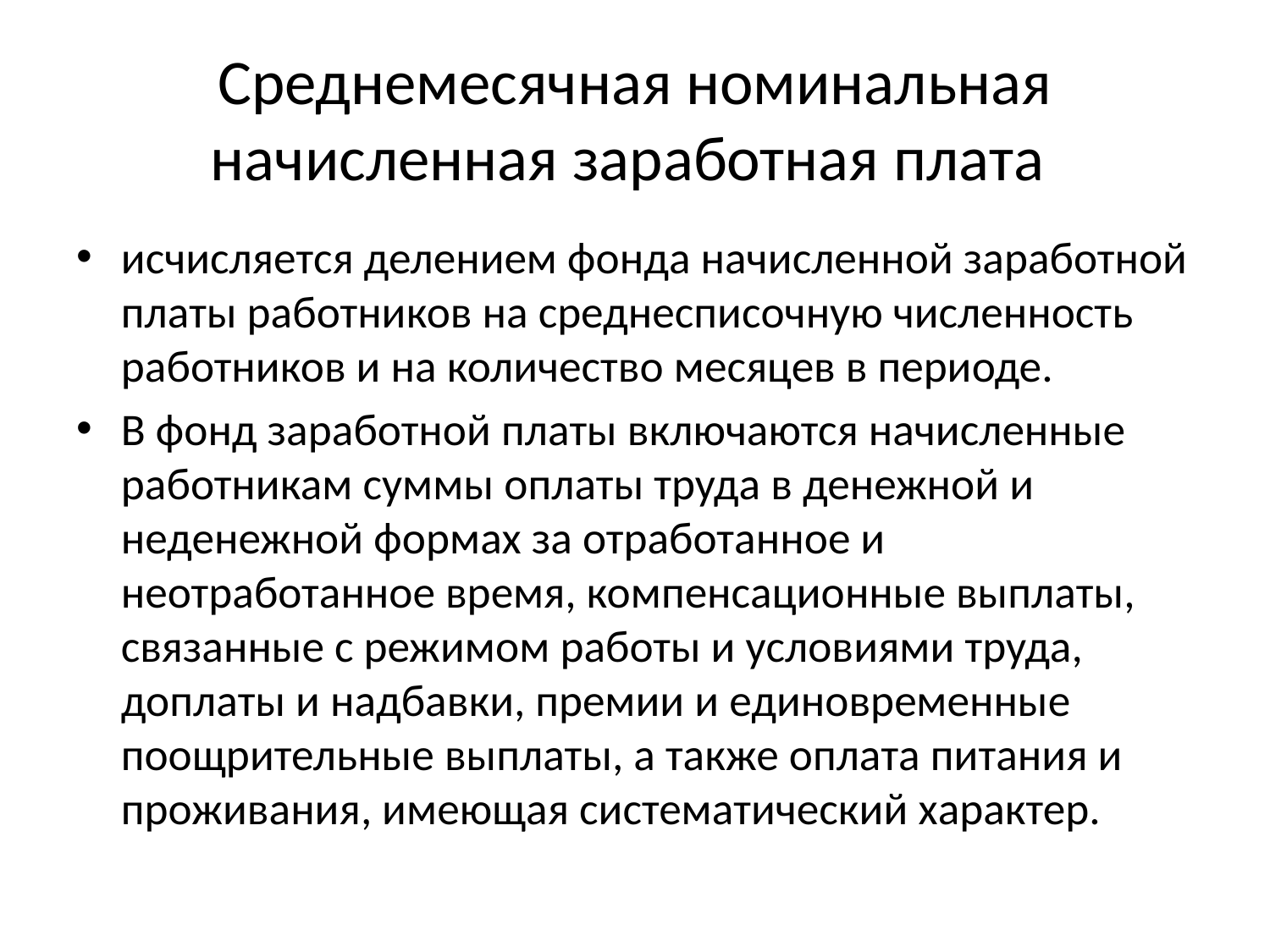

# Среднемесячная номинальная начисленная заработная плата
исчисляется делением фонда начисленной заработной платы работников на среднесписочную численность работников и на количество месяцев в периоде.
В фонд заработной платы включаются начисленные работникам суммы оплаты труда в денежной и неденежной формах за отработанное и неотработанное время, компенсационные выплаты, связанные с режимом работы и условиями труда, доплаты и надбавки, премии и единовременные поощрительные выплаты, а также оплата питания и проживания, имеющая систематический характер.